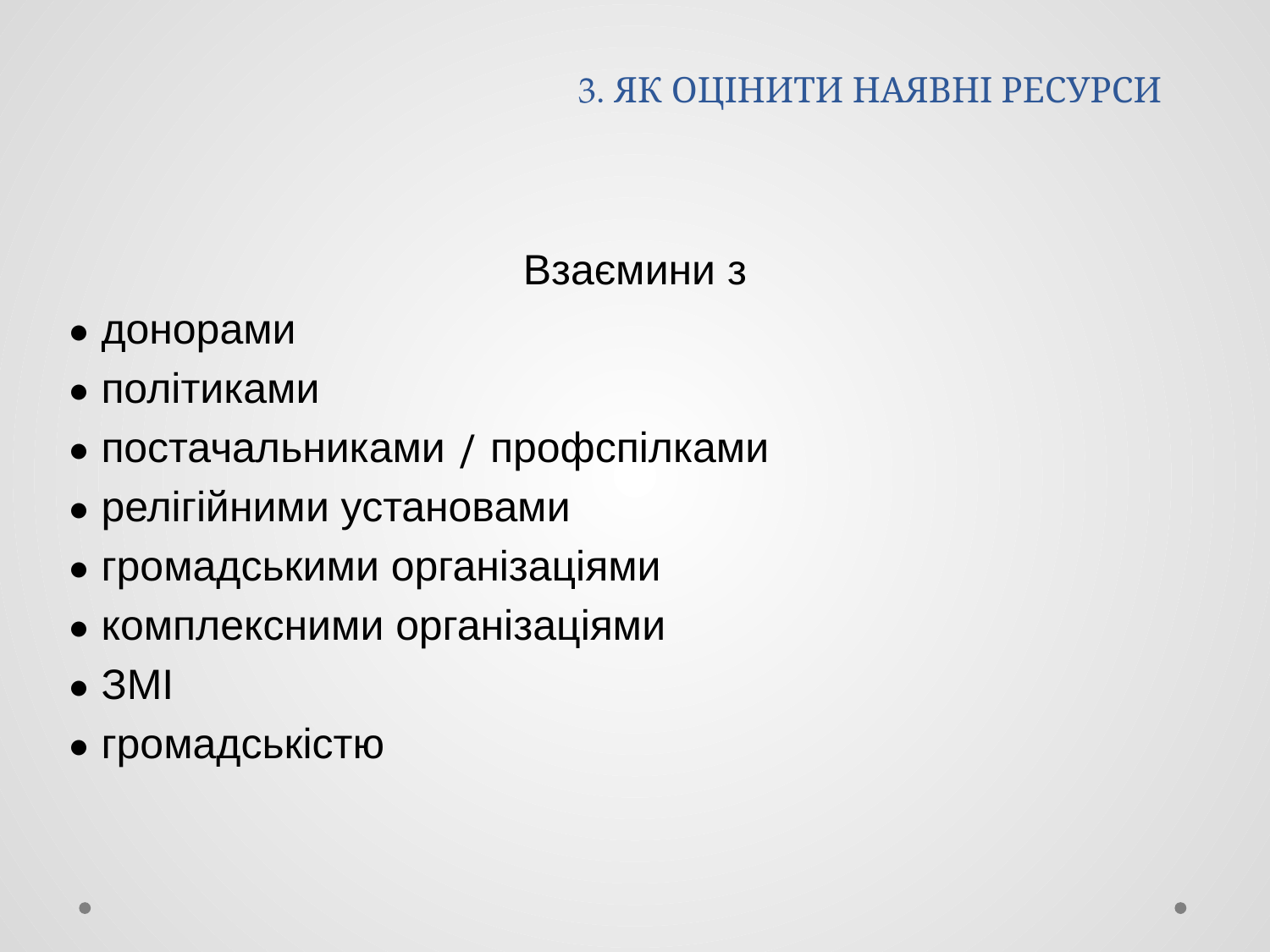

# 3. ЯК ОЦІНИТИ НАЯВНІ РЕСУРСИ
Взаємини з
• донорами
• політиками
• постачальниками / профспілками
• релігійними установами
• громадськими організаціями
• комплексними організаціями
• ЗМІ
• громадськістю